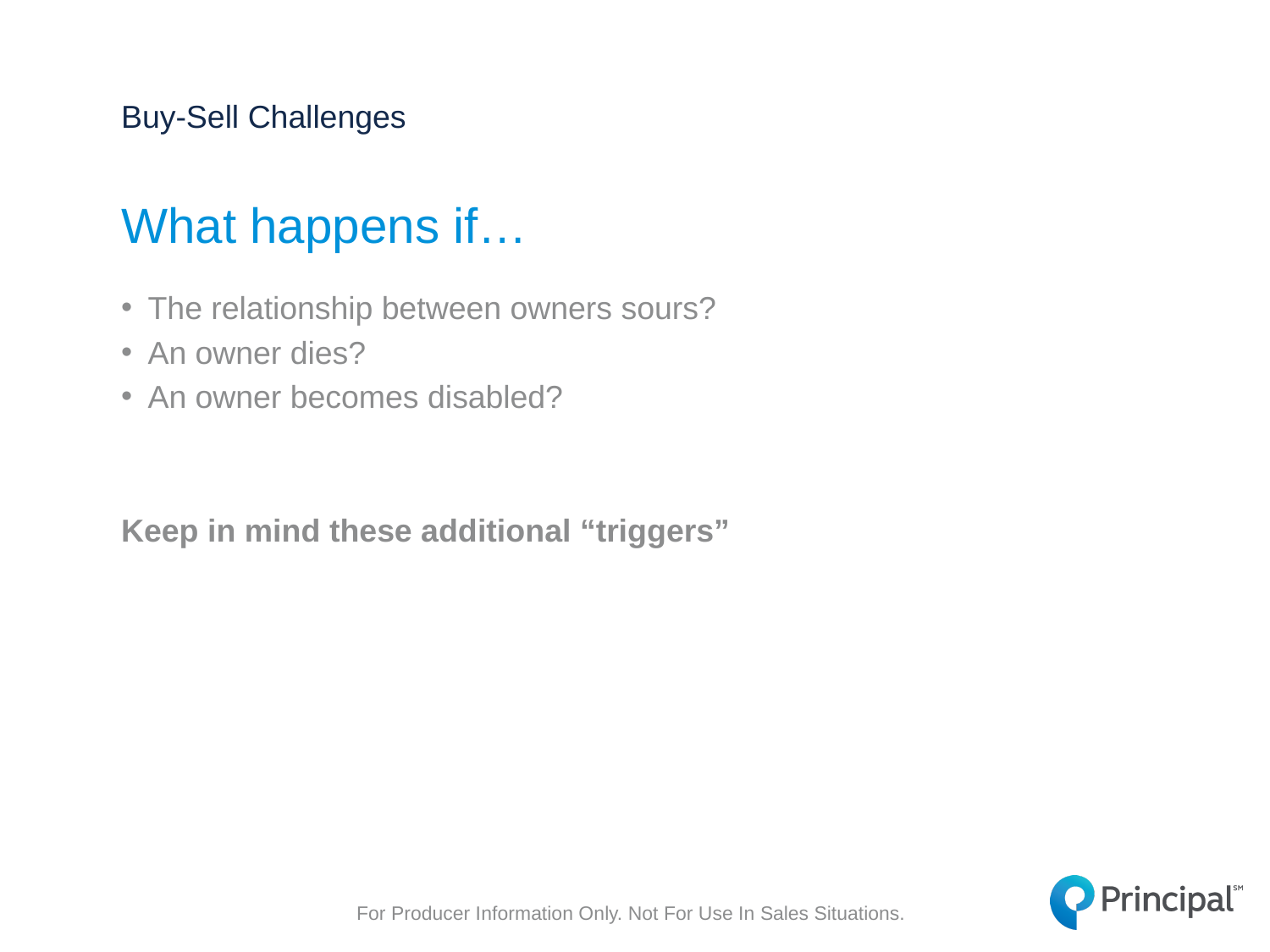

Buy-Sell Challenges
# What happens if…
The relationship between owners sours?
An owner dies?
An owner becomes disabled?

Keep in mind these additional “triggers”
For Producer Information Only. Not For Use In Sales Situations.